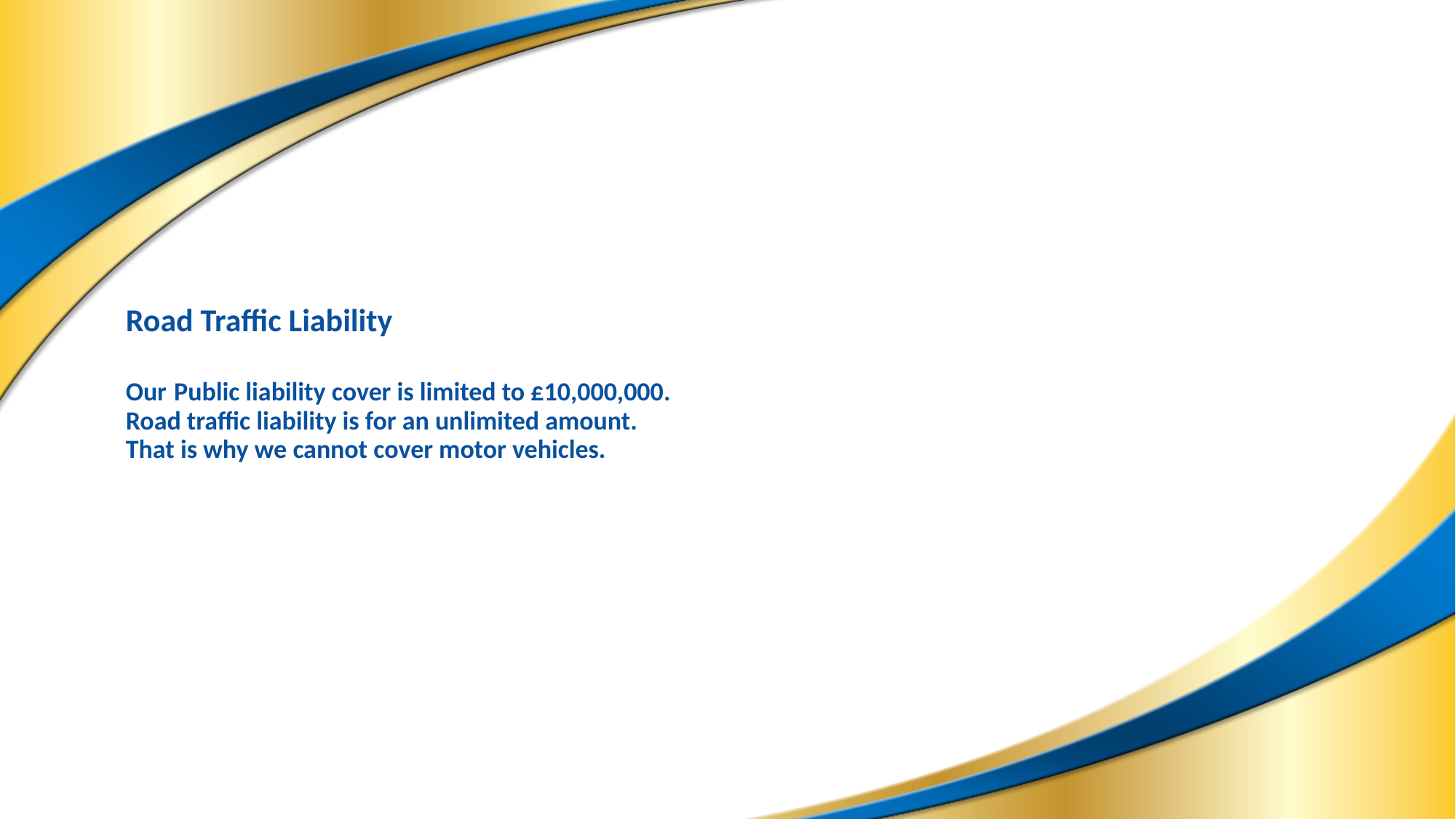

# Road Traffic Liability Our Public liability cover is limited to £10,000,000. Road traffic liability is for an unlimited amount. That is why we cannot cover motor vehicles.